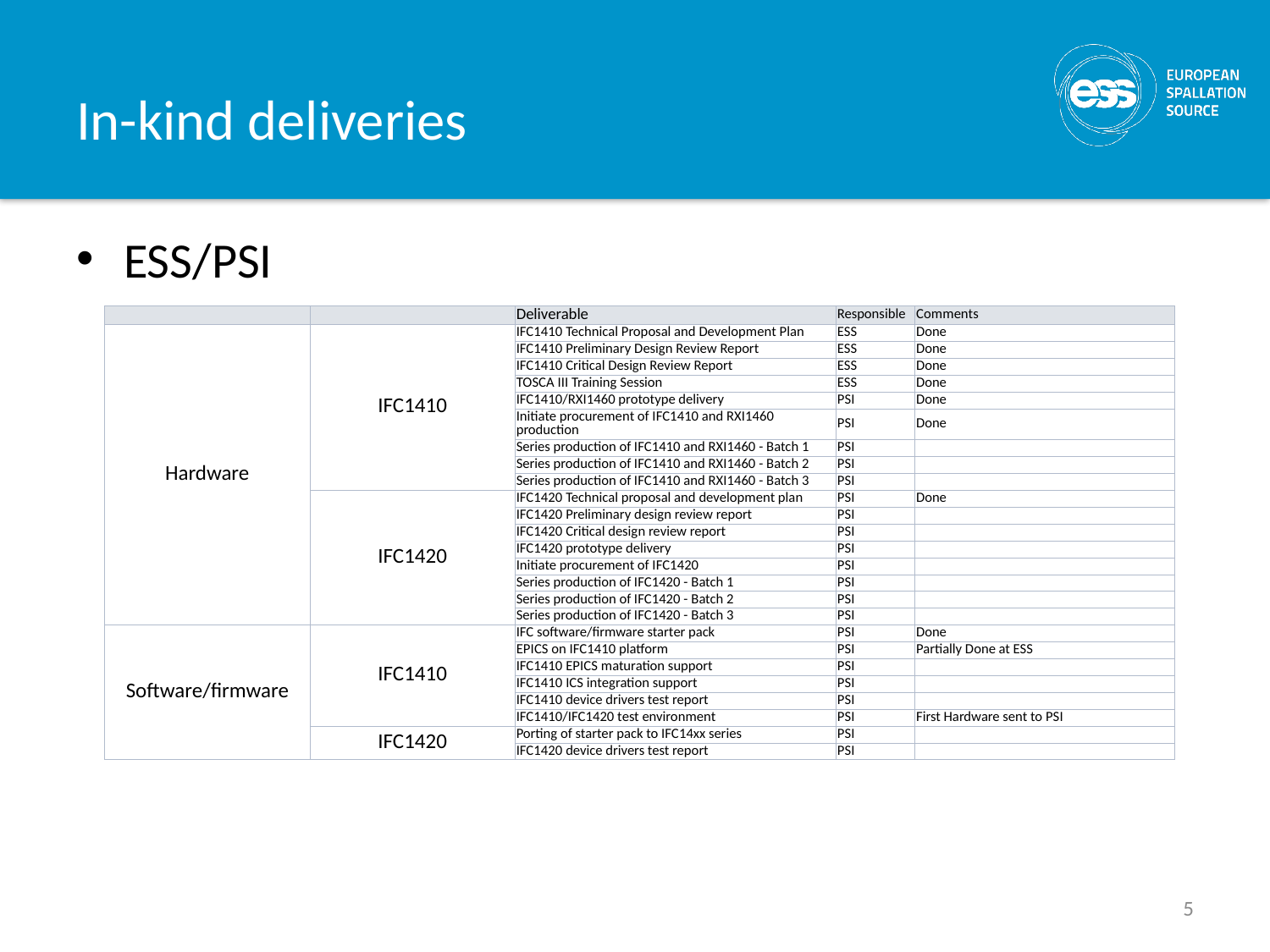

# In-kind deliveries
ESS/PSI
|  |  | Deliverable | Responsible | Comments |
| --- | --- | --- | --- | --- |
| Hardware | IFC1410 | IFC1410 Technical Proposal and Development Plan | ESS | Done |
|  |  | IFC1410 Preliminary Design Review Report | ESS | Done |
|  |  | IFC1410 Critical Design Review Report | ESS | Done |
|  |  | TOSCA III Training Session | ESS | Done |
|  |  | IFC1410/RXI1460 prototype delivery | PSI | Done |
|  |  | Initiate procurement of IFC1410 and RXI1460 production | PSI | Done |
|  |  | Series production of IFC1410 and RXI1460 - Batch 1 | PSI |  |
|  |  | Series production of IFC1410 and RXI1460 - Batch 2 | PSI |  |
|  |  | Series production of IFC1410 and RXI1460 - Batch 3 | PSI |  |
|  | IFC1420 | IFC1420 Technical proposal and development plan | PSI | Done |
|  |  | IFC1420 Preliminary design review report | PSI |  |
|  |  | IFC1420 Critical design review report | PSI |  |
|  |  | IFC1420 prototype delivery | PSI |  |
|  |  | Initiate procurement of IFC1420 | PSI |  |
|  |  | Series production of IFC1420 - Batch 1 | PSI |  |
|  |  | Series production of IFC1420 - Batch 2 | PSI |  |
|  |  | Series production of IFC1420 - Batch 3 | PSI |  |
| Software/firmware | IFC1410 | IFC software/firmware starter pack | PSI | Done |
|  |  | EPICS on IFC1410 platform | PSI | Partially Done at ESS |
|  |  | IFC1410 EPICS maturation support | PSI |  |
|  |  | IFC1410 ICS integration support | PSI |  |
|  |  | IFC1410 device drivers test report | PSI |  |
|  |  | IFC1410/IFC1420 test environment | PSI | First Hardware sent to PSI |
|  | IFC1420 | Porting of starter pack to IFC14xx series | PSI |  |
|  |  | IFC1420 device drivers test report | PSI |  |
5